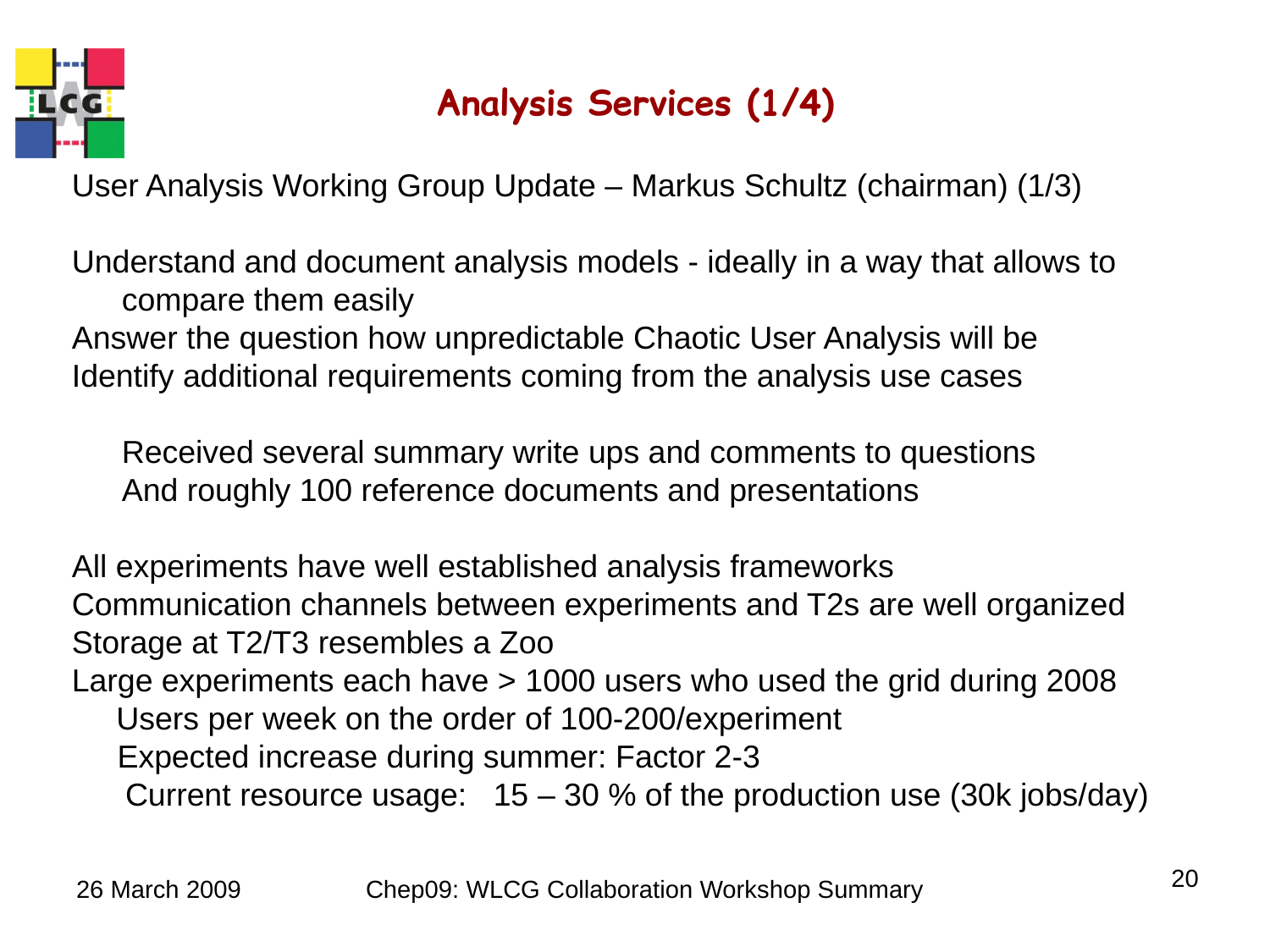

# Analysis Services (1/4)
User Analysis Working Group Update – Markus Schultz (chairman) (1/3)

Understand and document analysis models - ideally in a way that allows to compare them easily
Answer the question how unpredictable Chaotic User Analysis will be
Identify additional requirements coming from the analysis use cases

Received several summary write ups and comments to questions
And roughly 100 reference documents and presentations

All experiments have well established analysis frameworks
Communication channels between experiments and T2s are well organized
Storage at T2/T3 resembles a Zoo
Large experiments each have > 1000 users who used the grid during 2008
     Users per week on the order of 100-200/experiment
 Expected increase during summer: Factor 2-3
      Current resource usage:   15 – 30 % of the production use (30k jobs/day)

20
26 March 2009
Chep09: WLCG Collaboration Workshop Summary